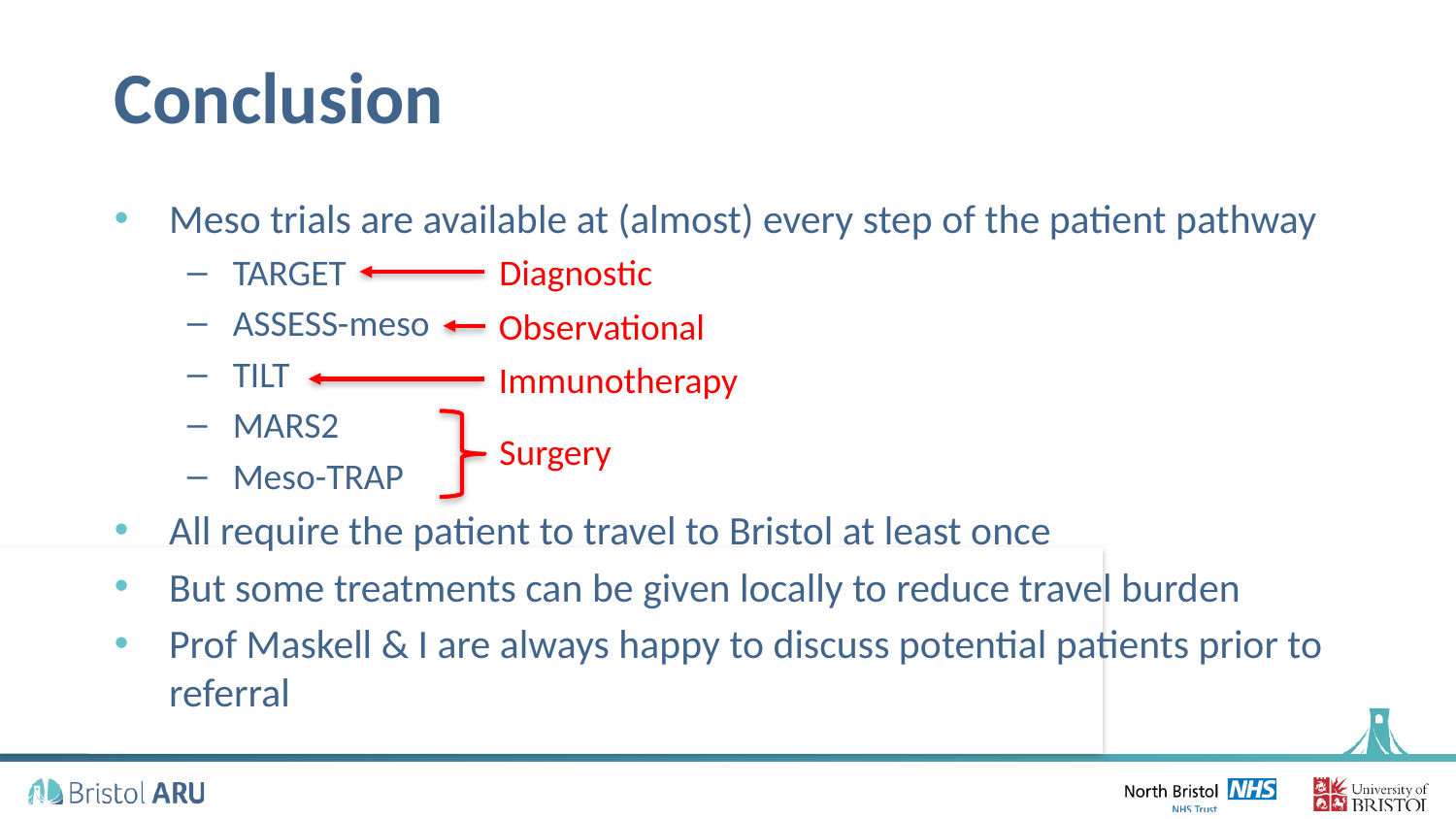

# Conclusion
Meso trials are available at (almost) every step of the patient pathway
TARGET
ASSESS-meso
TILT
MARS2
Meso-TRAP
All require the patient to travel to Bristol at least once
But some treatments can be given locally to reduce travel burden
Prof Maskell & I are always happy to discuss potential patients prior to referral
Diagnostic
Observational
Immunotherapy

Surgery